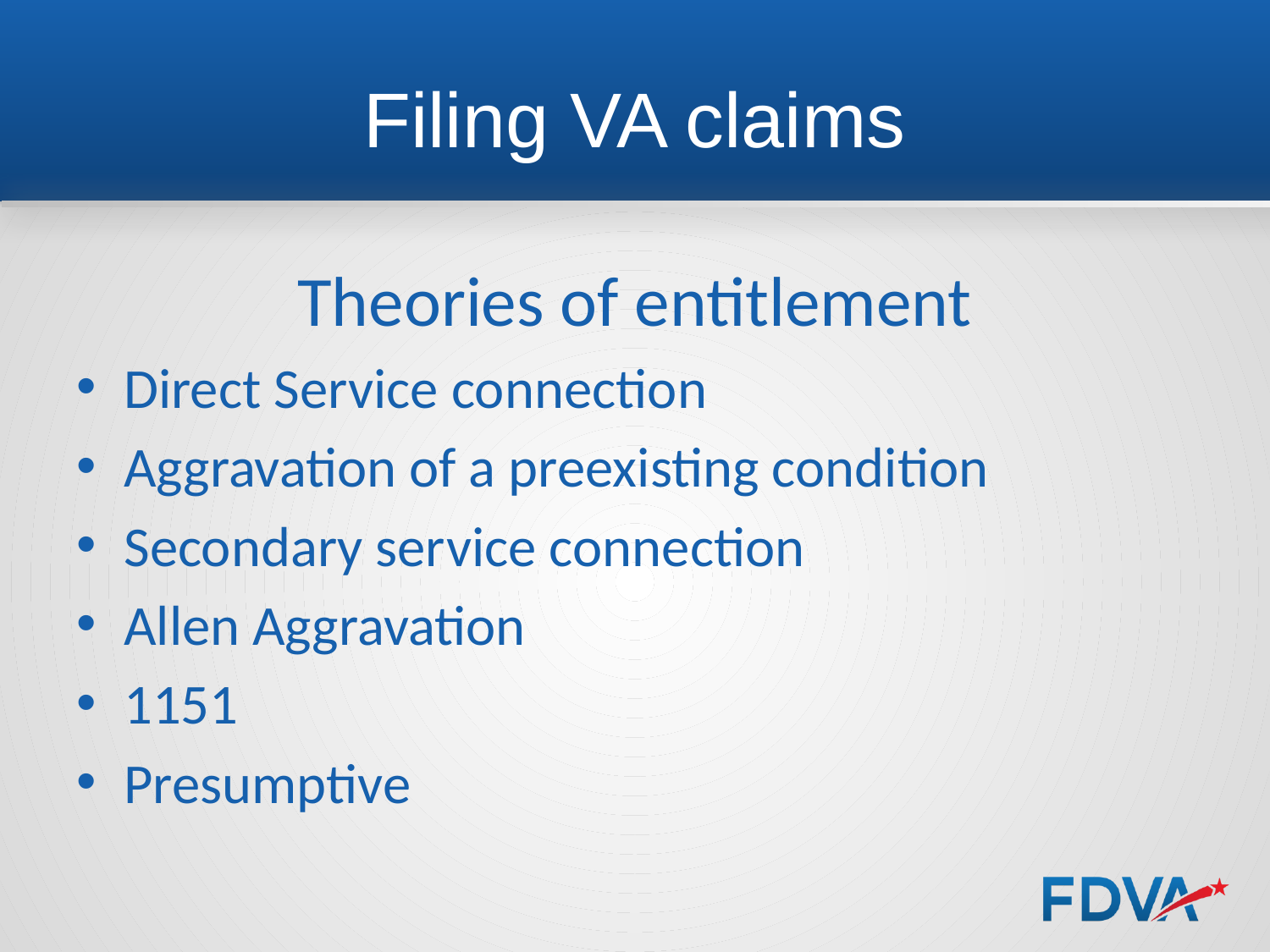

# Filing VA claims
Theories of entitlement
Direct Service connection
Aggravation of a preexisting condition
Secondary service connection
Allen Aggravation
1151
Presumptive